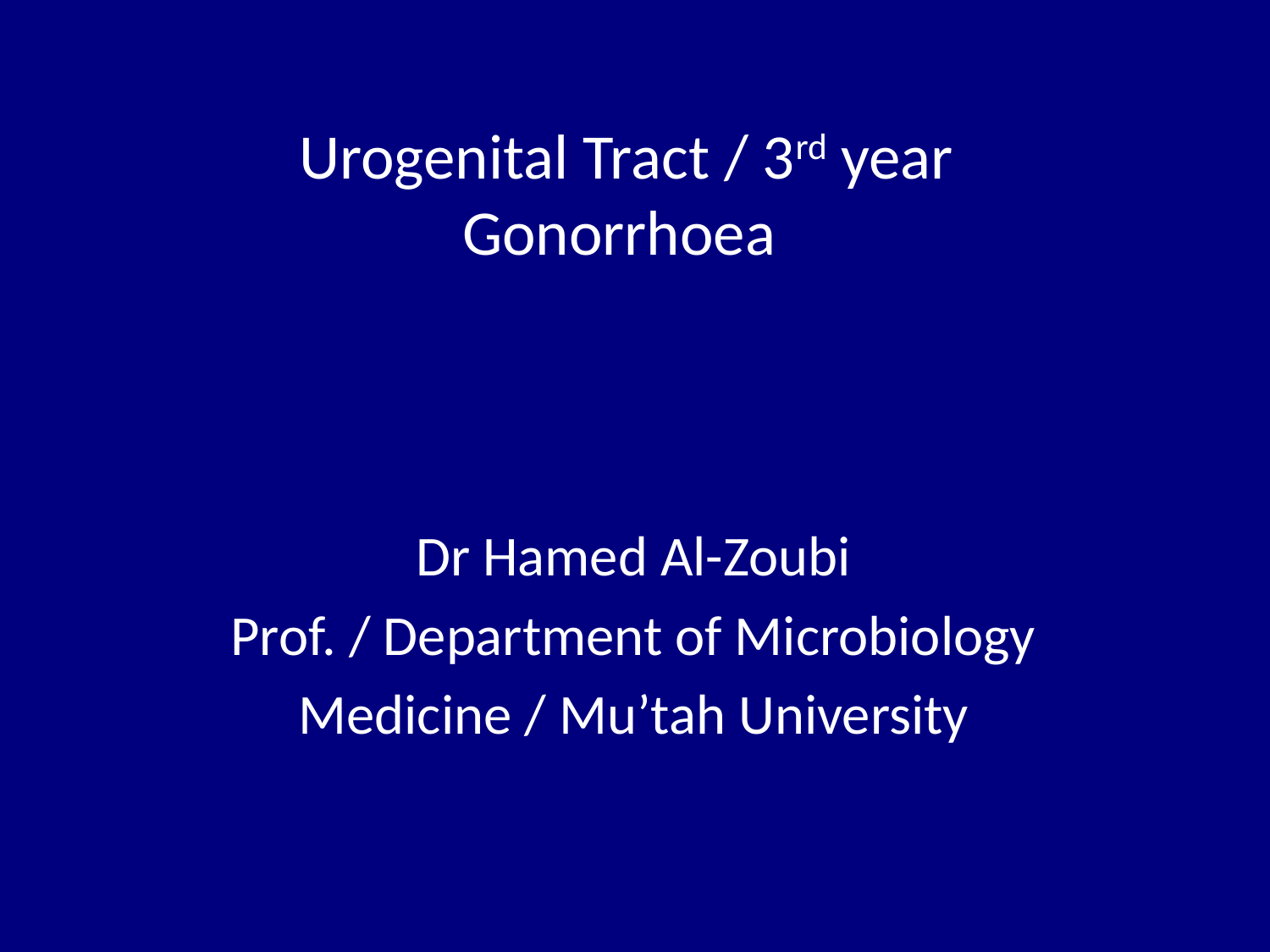

# Urogenital Tract / 3rd year Gonorrhoea

Dr Hamed Al-Zoubi
Prof. / Department of Microbiology
Medicine / Mu’tah University